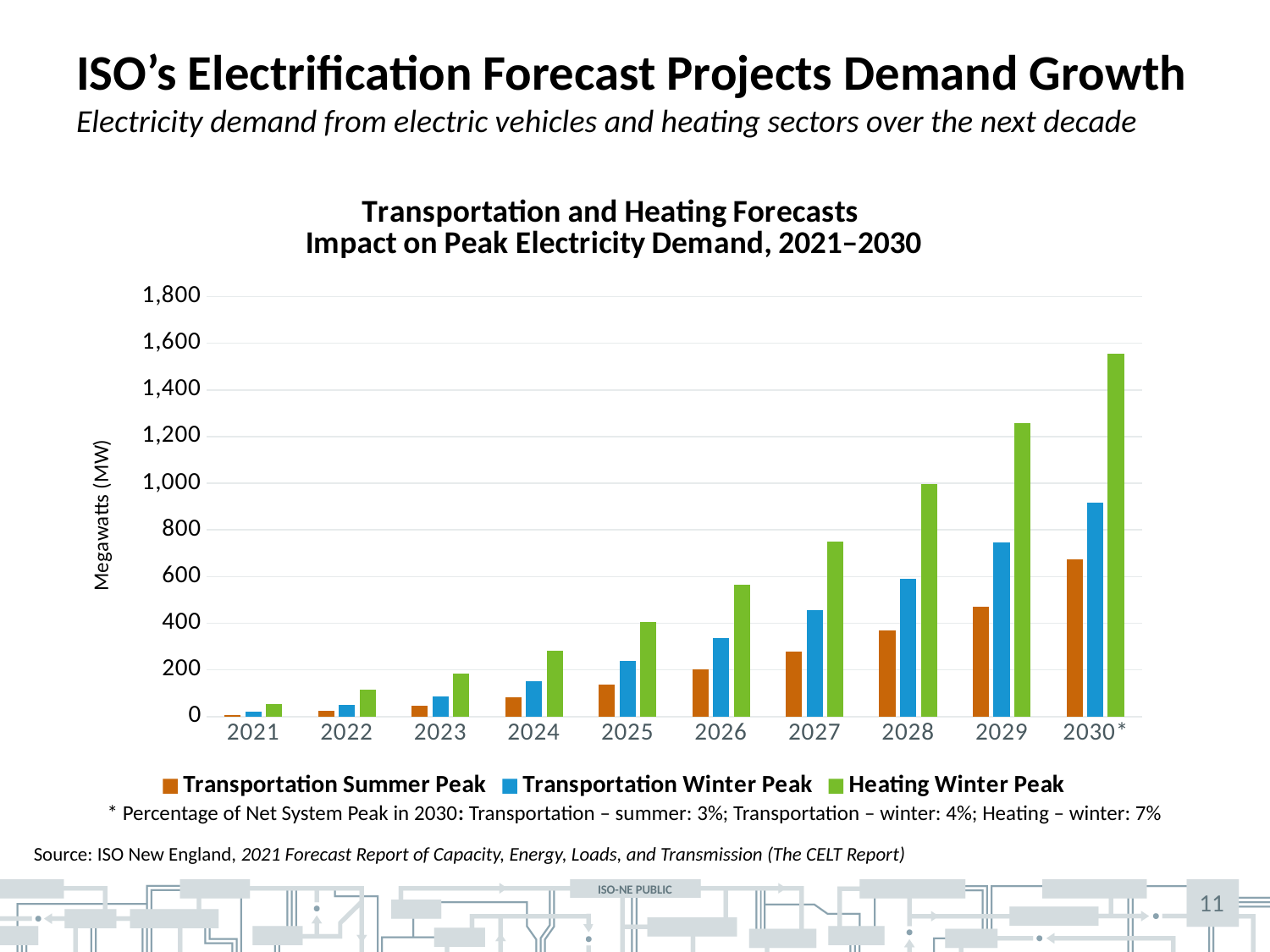

# ISO’s Electrification Forecast Projects Demand Growth Electricity demand from electric vehicles and heating sectors over the next decade

### Chart: Transportation and Heating Forecasts
Impact on Peak Electricity Demand, 2021‒2030

| Category |  |  |  |
|---|---|---|---|
| 2021 | 7.0 | 22.0 | 52.0 |
| 2022 | 25.0 | 49.0 | 114.0 |
| 2023 | 47.0 | 87.0 | 185.0 |
| 2024 | 84.0 | 152.0 | 283.0 |
| 2025 | 136.0 | 237.0 | 406.0 |
| 2026 | 202.0 | 338.0 | 563.0 |
| 2027 | 279.0 | 456.0 | 751.0 |
| 2028 | 368.0 | 592.0 | 995.0 |
| 2029 | 470.0 | 745.0 | 1259.0 |
| 2030* | 675.0 | 916.0 | 1556.0 |
* Percentage of Net System Peak in 2030: Transportation – summer: 3%; Transportation – winter: 4%; Heating – winter: 7%
Source: ISO New England, 2021 Forecast Report of Capacity, Energy, Loads, and Transmission (The CELT Report)
11